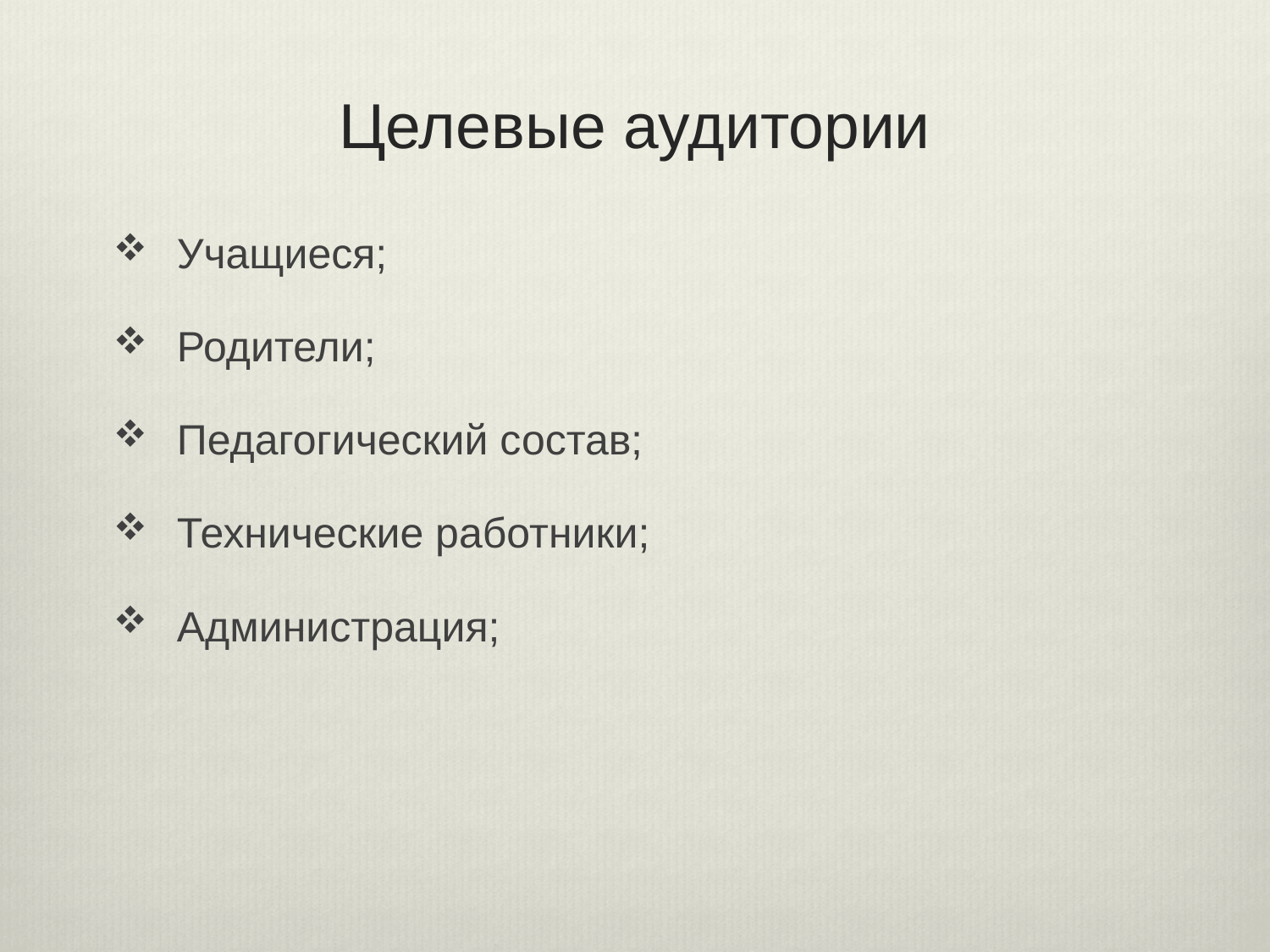

# Целевые аудитории
Учащиеся;
Родители;
Педагогический состав;
Технические работники;
Администрация;